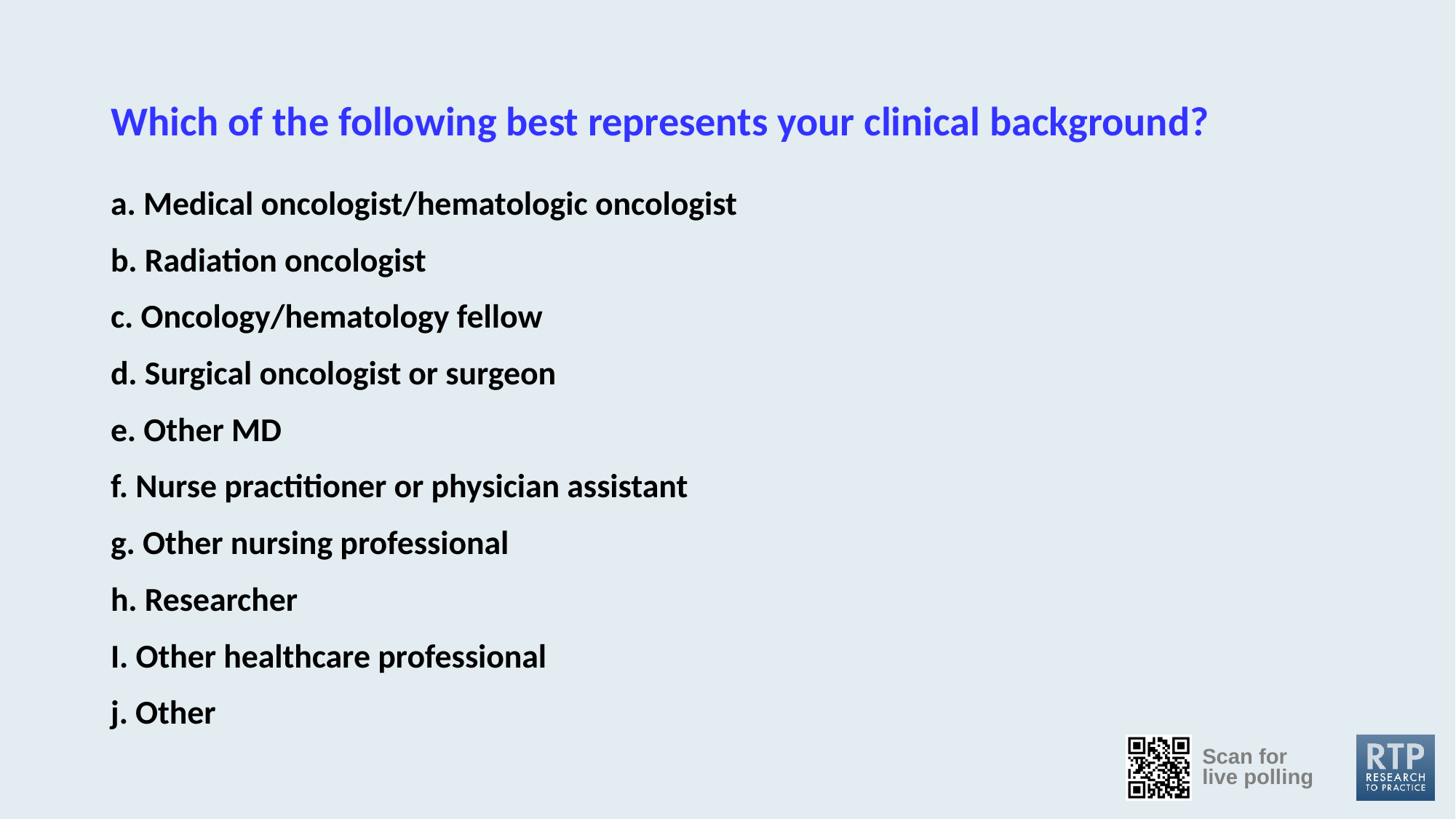

1/2
Question slide
Join at: vevox.app
ID: 412-286-150
# Which of the following best represents your clinical background?
a. Medical oncologist/hematologic oncologist
b. Radiation oncologist
c. Oncology/hematology fellow
d. Surgical oncologist or surgeon
e. Other MD
f. Nurse practitioner or physician assistant
g. Other nursing professional
h. Researcher
I. Other healthcare professional
j. Other